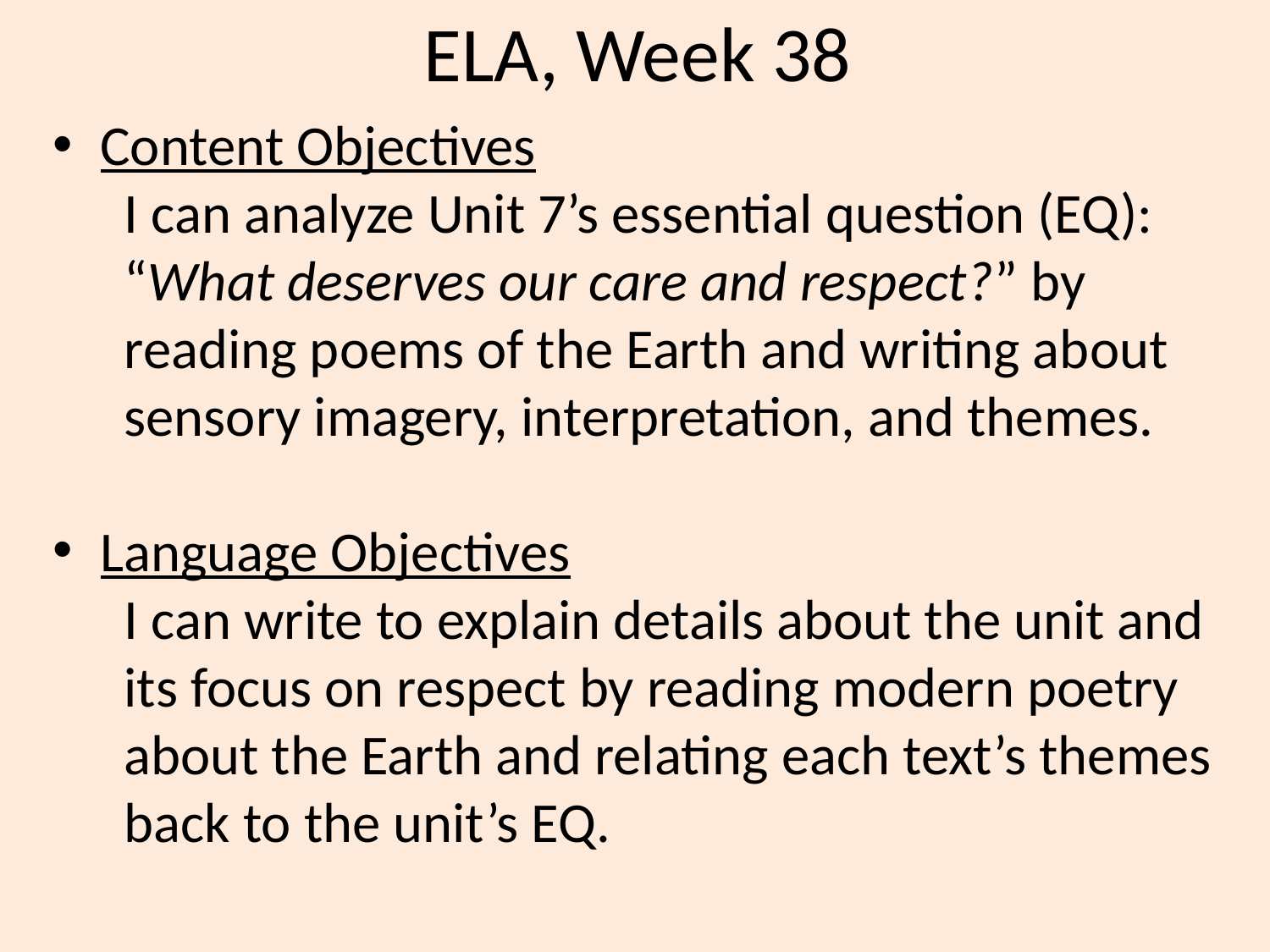

# ELA, Week 38
Content Objectives
I can analyze Unit 7’s essential question (EQ): “What deserves our care and respect?” by reading poems of the Earth and writing about sensory imagery, interpretation, and themes.

Language Objectives
I can write to explain details about the unit and its focus on respect by reading modern poetry about the Earth and relating each text’s themes back to the unit’s EQ.